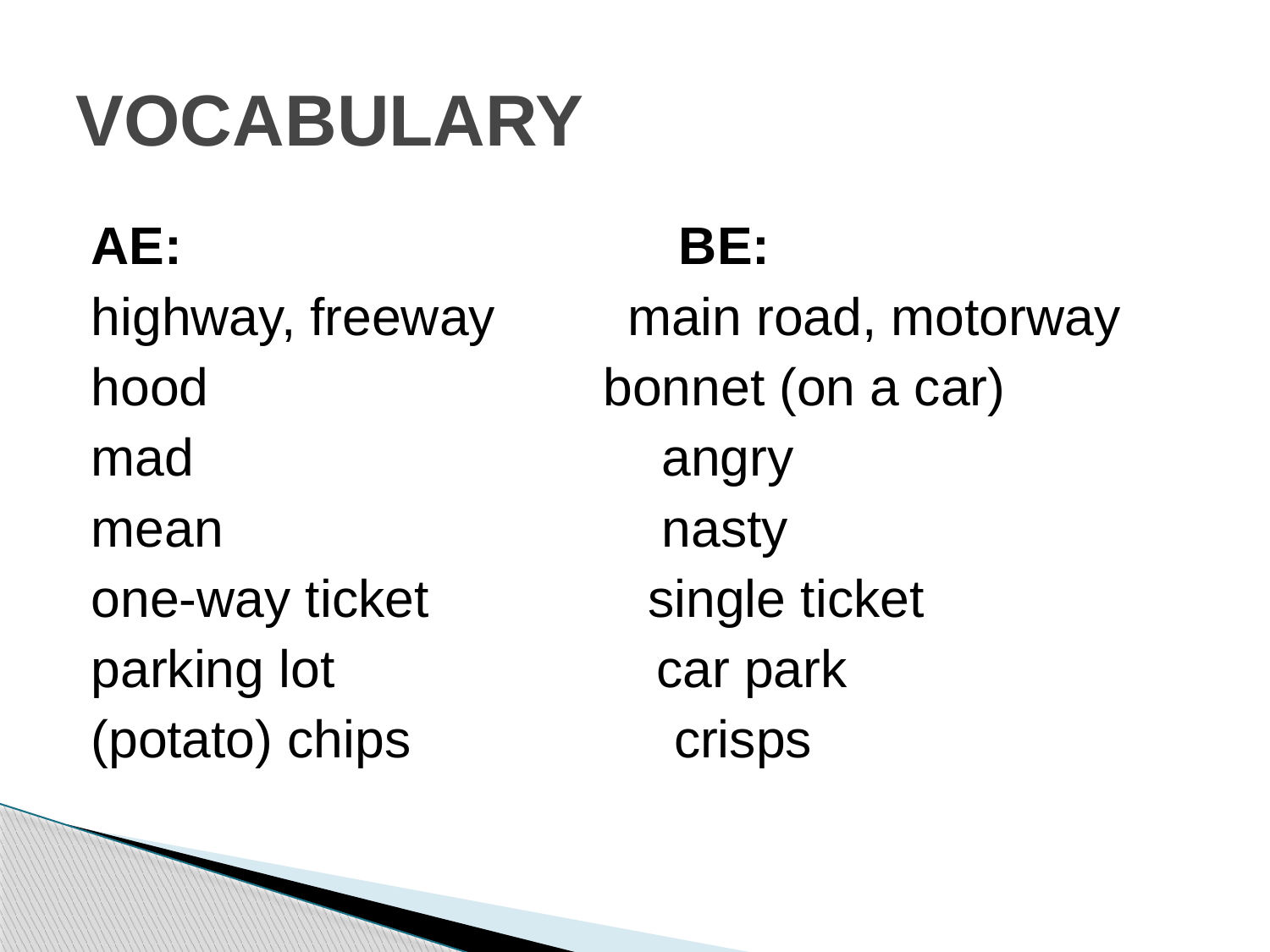

# VOCABULARY
AE:                                  BE:
highway, freeway         main road, motorway
hood                           bonnet (on a car)
mad                                angry
mean                              nasty
one-way ticket               single ticket
parking lot                      car park
(potato) chips                  crisps